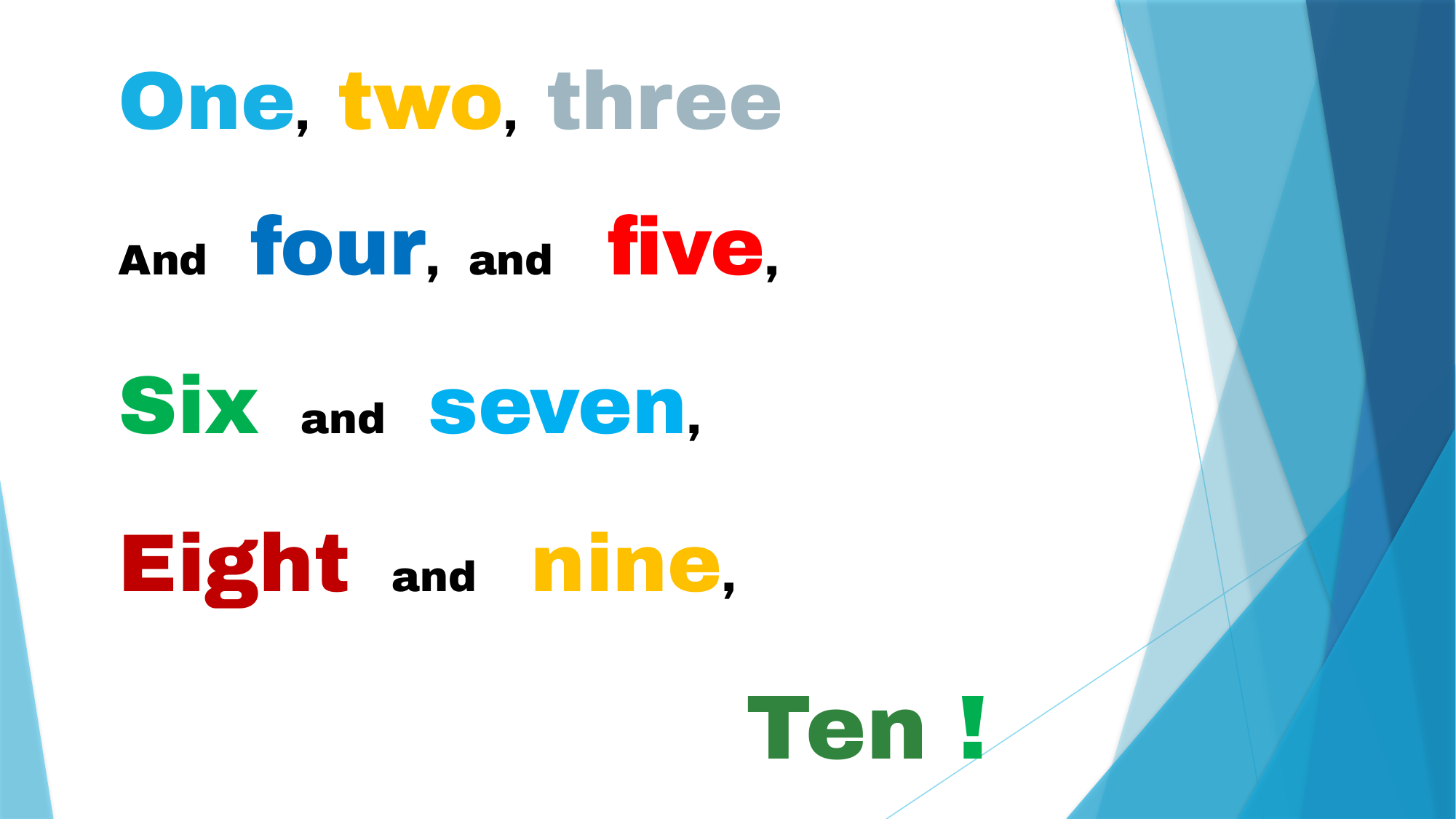

One, two, three
And   four,  and  five,
Six  and   seven,
Eight  and  nine,
Ten !